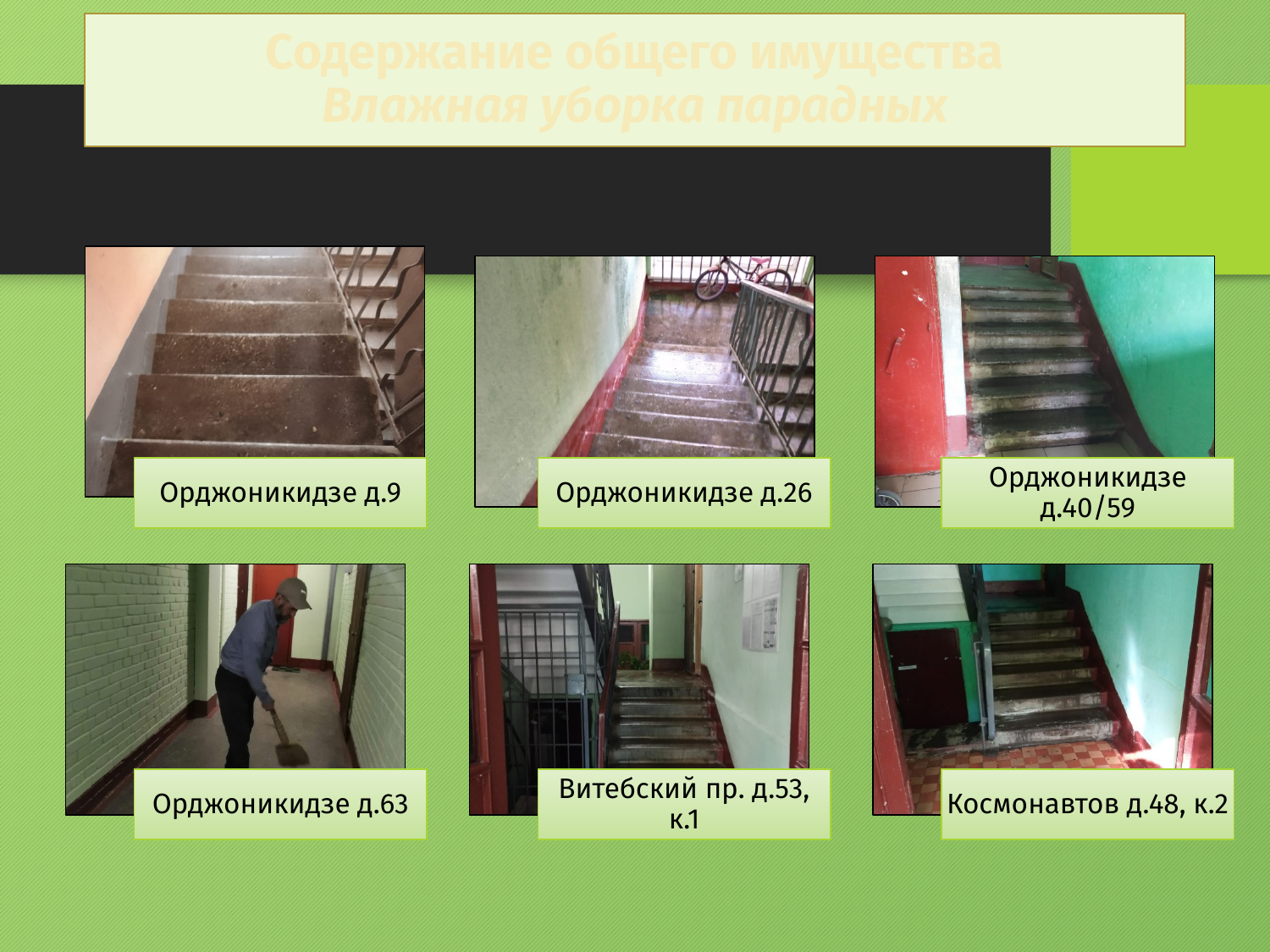

# Содержание общего имущества Влажная уборка парадных
Орджоникидзе д.9
Орджоникидзе д.26
Орджоникидзе д.40/59
Орджоникидзе д.63
Витебский пр. д.53, к.1
Космонавтов д.48, к.2